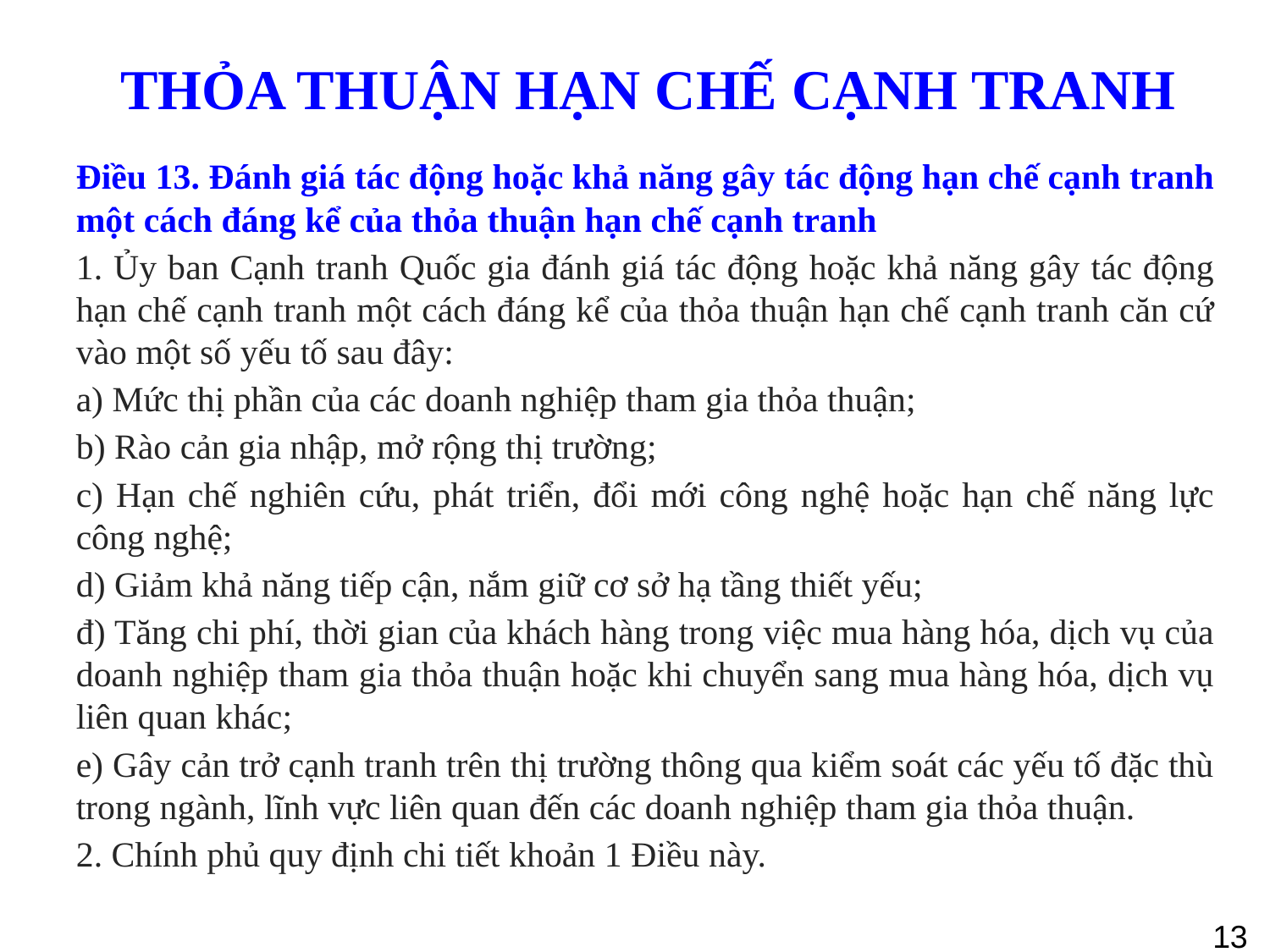

# THỎA THUẬN HẠN CHẾ CẠNH TRANH
13
Điều 13. Đánh giá tác động hoặc khả năng gây tác động hạn chế cạnh tranh một cách đáng kể của thỏa thuận hạn chế cạnh tranh
1. Ủy ban Cạnh tranh Quốc gia đánh giá tác động hoặc khả năng gây tác động hạn chế cạnh tranh một cách đáng kể của thỏa thuận hạn chế cạnh tranh căn cứ vào một số yếu tố sau đây:
a) Mức thị phần của các doanh nghiệp tham gia thỏa thuận;
b) Rào cản gia nhập, mở rộng thị trường;
c) Hạn chế nghiên cứu, phát triển, đổi mới công nghệ hoặc hạn chế năng lực công nghệ;
d) Giảm khả năng tiếp cận, nắm giữ cơ sở hạ tầng thiết yếu;
đ) Tăng chi phí, thời gian của khách hàng trong việc mua hàng hóa, dịch vụ của doanh nghiệp tham gia thỏa thuận hoặc khi chuyển sang mua hàng hóa, dịch vụ liên quan khác;
e) Gây cản trở cạnh tranh trên thị trường thông qua kiểm soát các yếu tố đặc thù trong ngành, lĩnh vực liên quan đến các doanh nghiệp tham gia thỏa thuận.
2. Chính phủ quy định chi tiết khoản 1 Điều này.
13